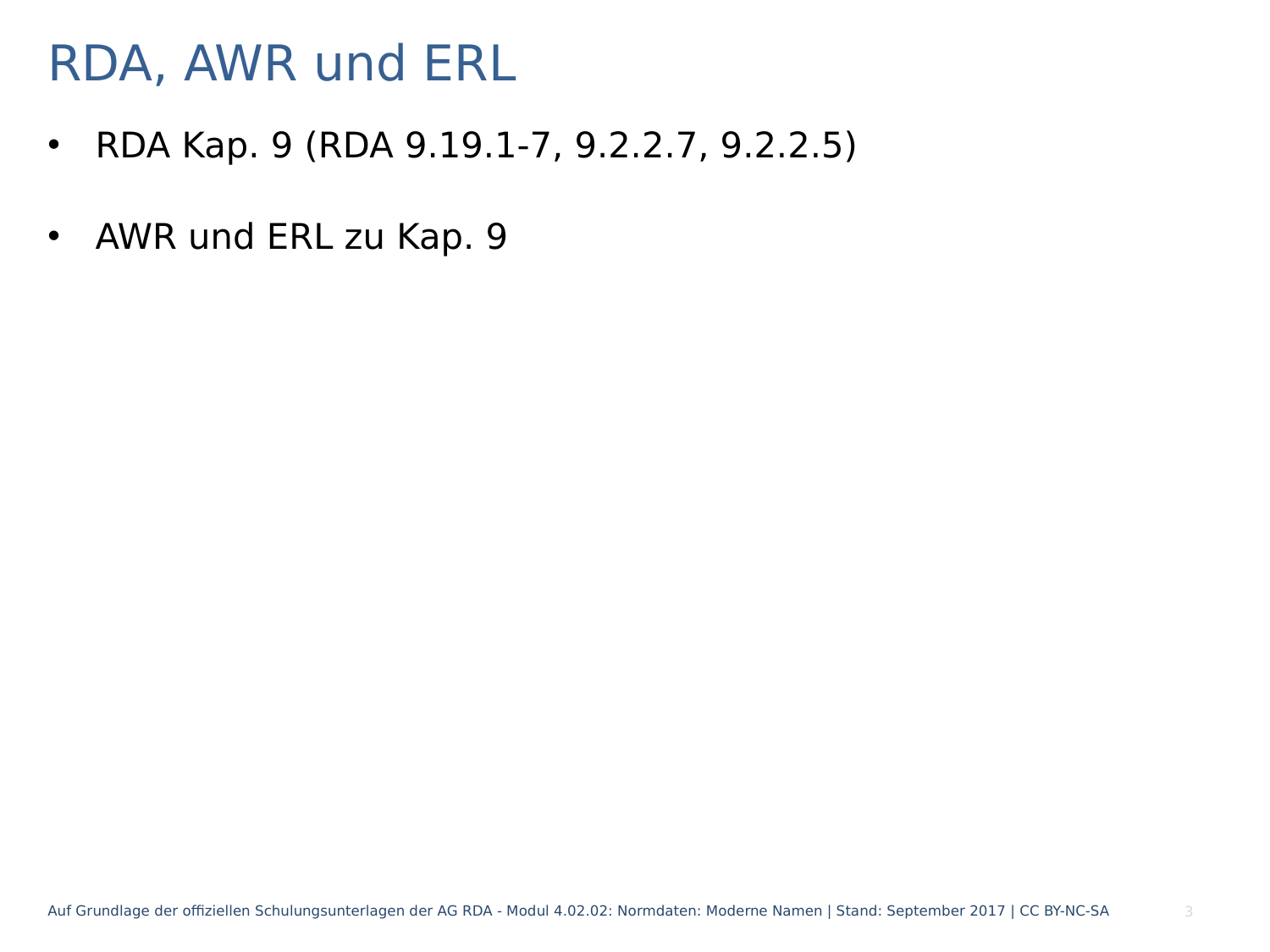

# RDA, AWR und ERL
RDA Kap. 9 (RDA 9.19.1-7, 9.2.2.7, 9.2.2.5)
AWR und ERL zu Kap. 9
Auf Grundlage der offiziellen Schulungsunterlagen der AG RDA - Modul 4.02.02: Normdaten: Moderne Namen | Stand: September 2017 | CC BY-NC-SA
3